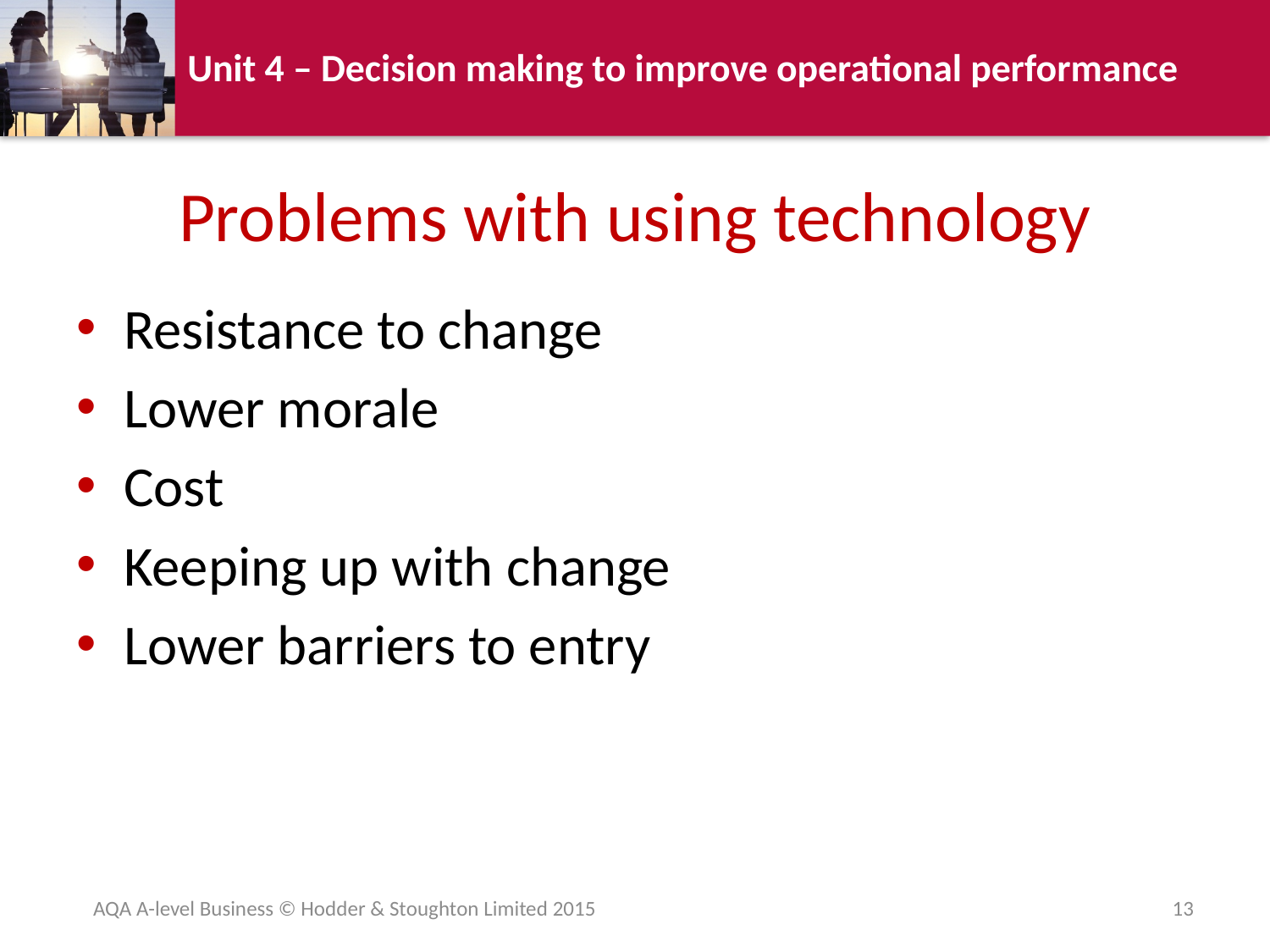

# Problems with using technology
Resistance to change
Lower morale
Cost
Keeping up with change
Lower barriers to entry
AQA A-level Business © Hodder & Stoughton Limited 2015
13